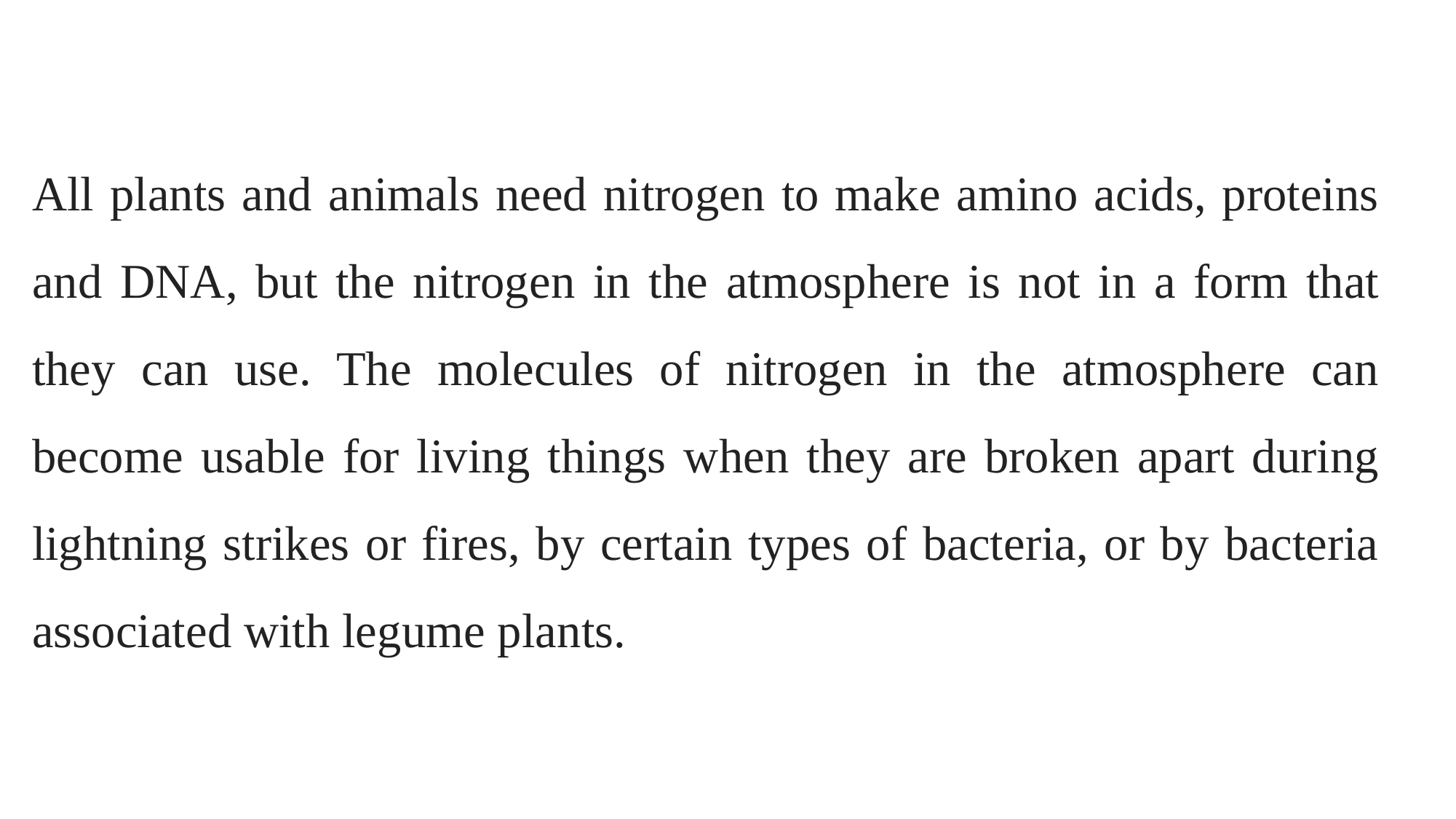

All plants and animals need nitrogen to make amino acids, proteins and DNA, but the nitrogen in the atmosphere is not in a form that they can use. The molecules of nitrogen in the atmosphere can become usable for living things when they are broken apart during lightning strikes or fires, by certain types of bacteria, or by bacteria associated with legume plants.